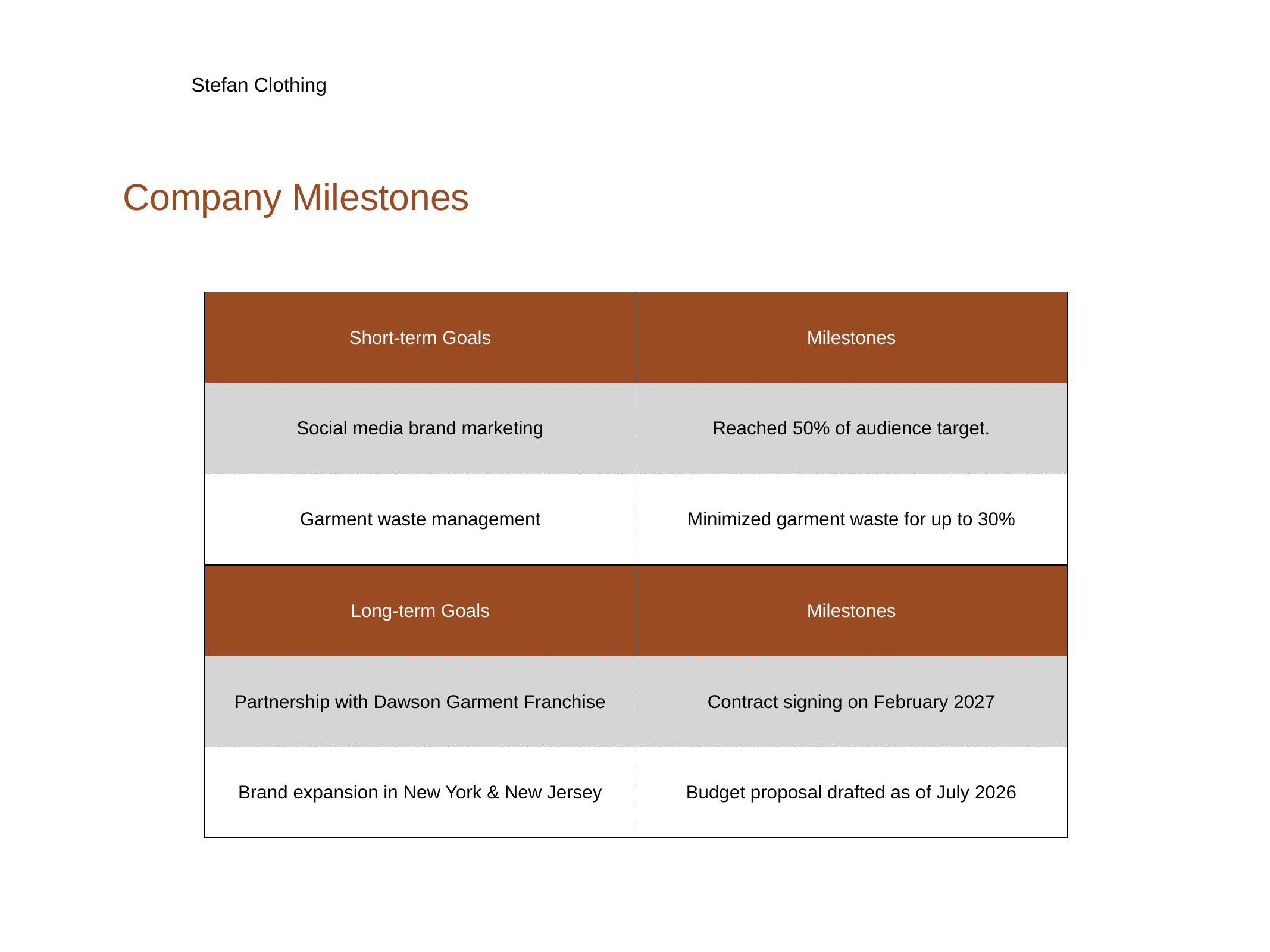

Stefan Clothing
Company Milestones
| Short-term Goals | Milestones |
| --- | --- |
| Social media brand marketing | Reached 50% of audience target. |
| Garment waste management | Minimized garment waste for up to 30% |
| Long-term Goals | Milestones |
| --- | --- |
| Partnership with Dawson Garment Franchise | Contract signing on February 2027 |
| Brand expansion in New York & New Jersey | Budget proposal drafted as of July 2026 |